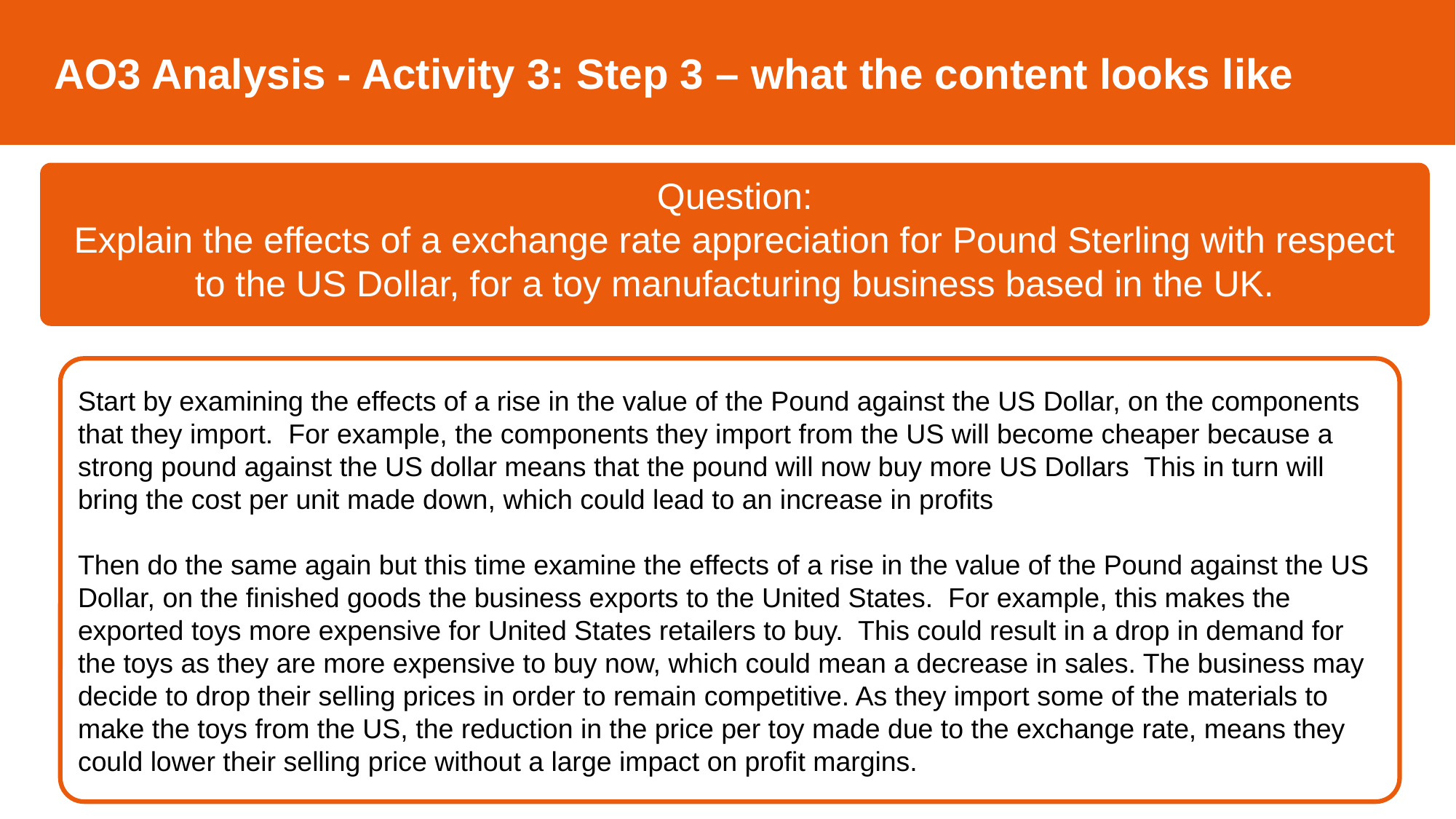

AO3 Analysis - Activity 3: Step 3 – what the content looks like
Question:
Explain the effects of a exchange rate appreciation for Pound Sterling with respect to the US Dollar, for a toy manufacturing business based in the UK.
Start by examining the effects of a rise in the value of the Pound against the US Dollar, on the components that they import.  For example, the components they import from the US will become cheaper because a strong pound against the US dollar means that the pound will now buy more US Dollars  This in turn will bring the cost per unit made down, which could lead to an increase in profits

Then do the same again but this time examine the effects of a rise in the value of the Pound against the US Dollar, on the finished goods the business exports to the United States.  For example, this makes the exported toys more expensive for United States retailers to buy.  This could result in a drop in demand for the toys as they are more expensive to buy now, which could mean a decrease in sales. The business may decide to drop their selling prices in order to remain competitive. As they import some of the materials to make the toys from the US, the reduction in the price per toy made due to the exchange rate, means they could lower their selling price without a large impact on profit margins.